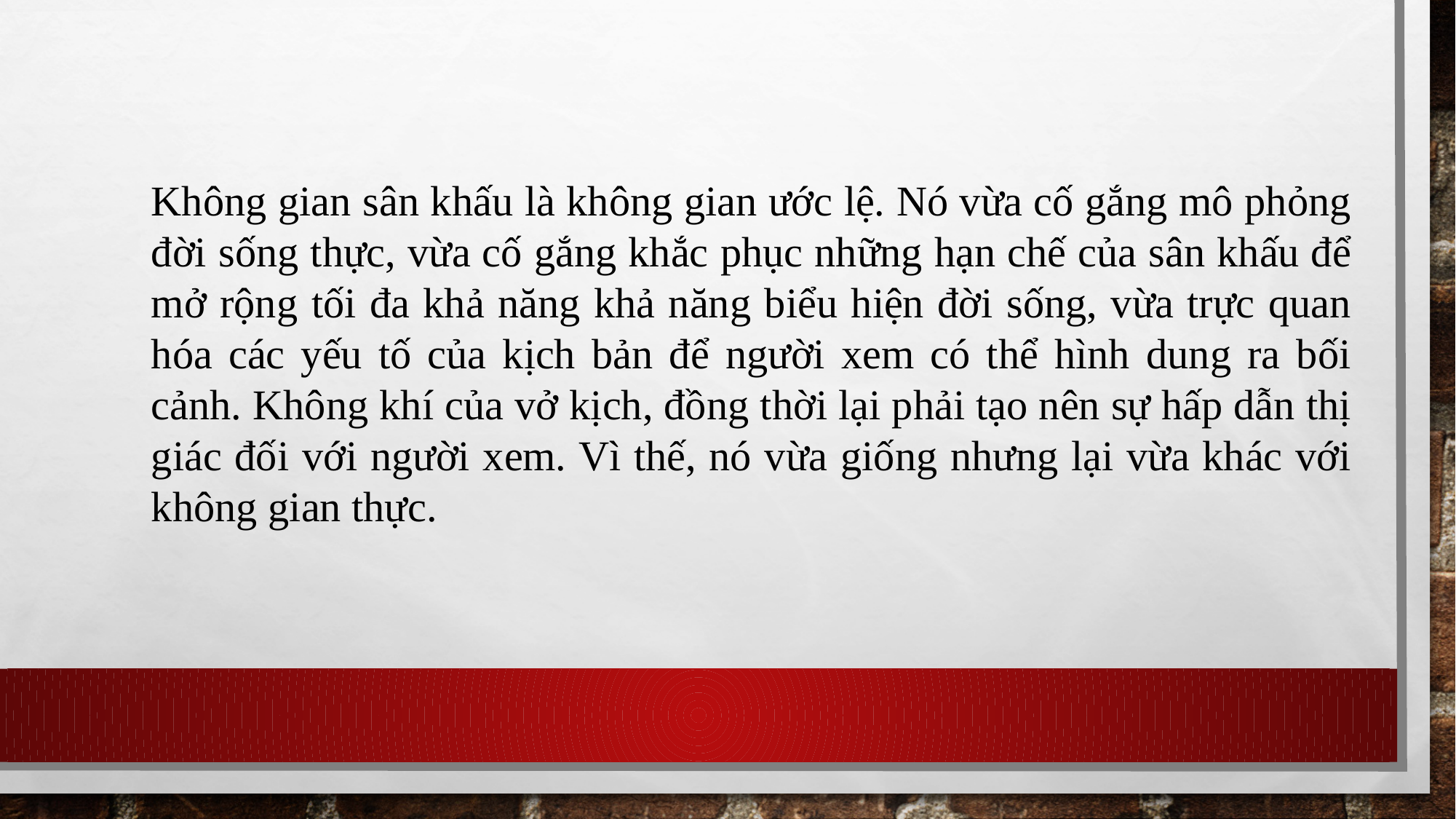

Không gian sân khấu là không gian ước lệ. Nó vừa cố gắng mô phỏng đời sống thực, vừa cố gắng khắc phục những hạn chế của sân khấu để mở rộng tối đa khả năng khả năng biểu hiện đời sống, vừa trực quan hóa các yếu tố của kịch bản để người xem có thể hình dung ra bối cảnh. Không khí của vở kịch, đồng thời lại phải tạo nên sự hấp dẫn thị giác đối với người xem. Vì thế, nó vừa giống nhưng lại vừa khác với không gian thực.